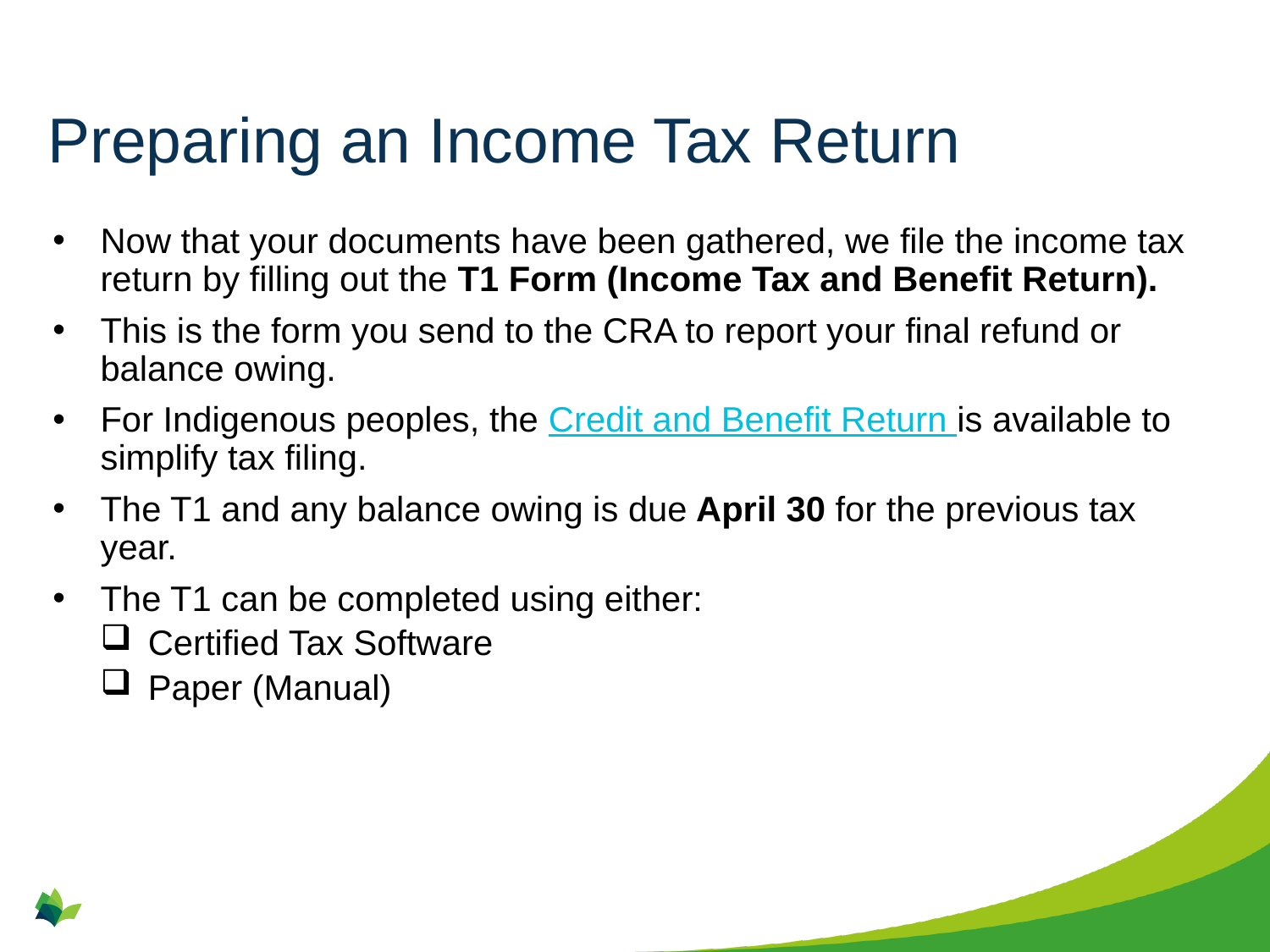

# Preparing an Income Tax Return
Now that your documents have been gathered, we file the income tax return by filling out the T1 Form (Income Tax and Benefit Return).
This is the form you send to the CRA to report your final refund or balance owing.
For Indigenous peoples, the Credit and Benefit Return is available to simplify tax filing.
The T1 and any balance owing is due April 30 for the previous tax year.
The T1 can be completed using either:
Certified Tax Software
Paper (Manual)